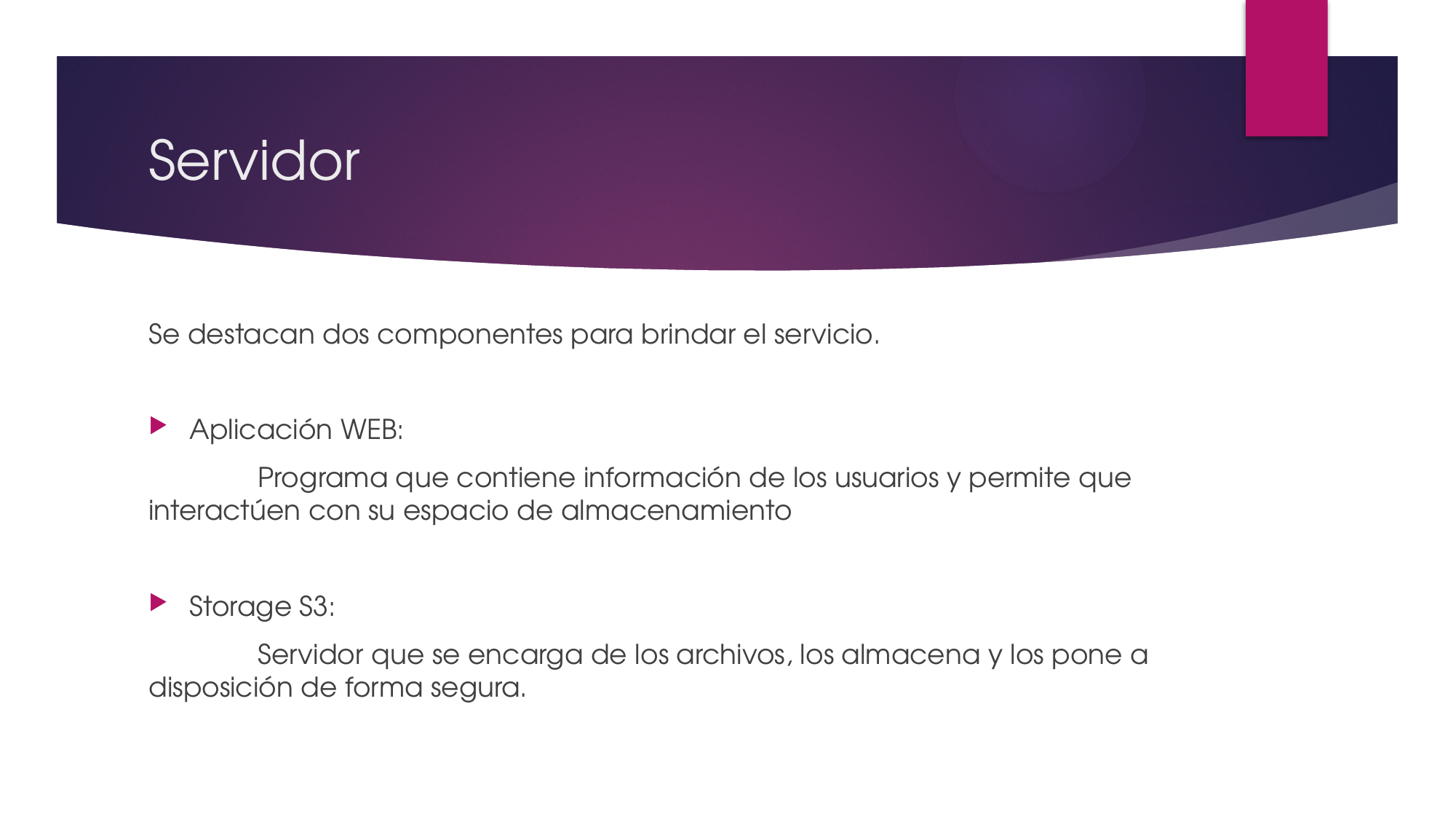

# Servidor
Se destacan dos componentes para brindar el servicio.

Aplicación WEB:
	Programa que contiene información de los usuarios y permite que interactúen con su espacio de almacenamiento

Storage S3:
	Servidor que se encarga de los archivos, los almacena y los pone a disposición de forma segura.